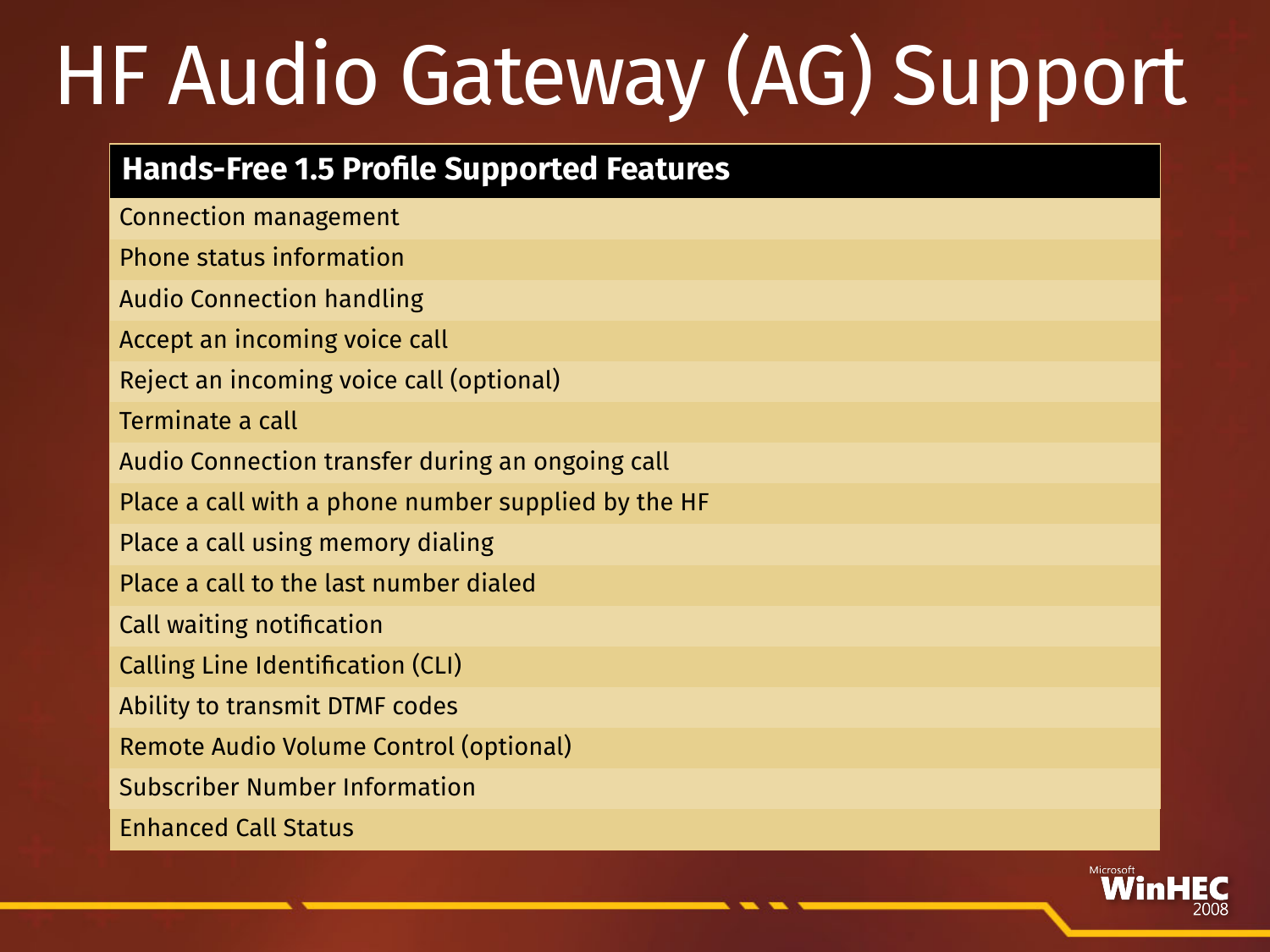

# HF Audio Gateway (AG) Support
| Hands-Free 1.5 Profile Supported Features |
| --- |
| Connection management |
| Phone status information |
| Audio Connection handling |
| Accept an incoming voice call |
| Reject an incoming voice call (optional) |
| Terminate a call |
| Audio Connection transfer during an ongoing call |
| Place a call with a phone number supplied by the HF |
| Place a call using memory dialing |
| Place a call to the last number dialed |
| Call waiting notification |
| Calling Line Identification (CLI) |
| Ability to transmit DTMF codes |
| Remote Audio Volume Control (optional) |
| Subscriber Number Information |
| Enhanced Call Status |